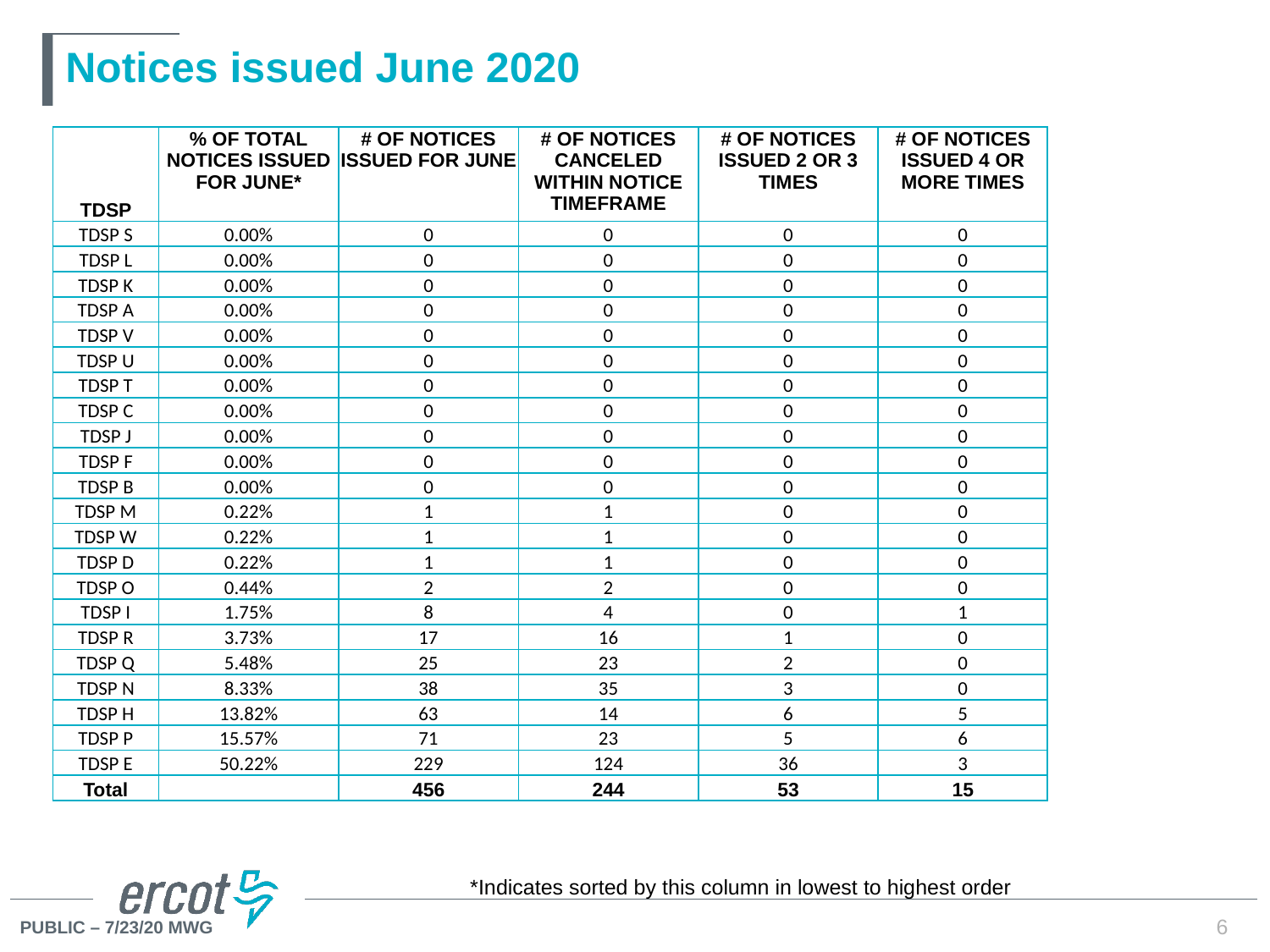

# Notices issued June 2020
| TDSP | % OF TOTAL NOTICES ISSUED FOR JUNE\* | # OF NOTICES ISSUED FOR JUNE | # OF NOTICES CANCELED WITHIN NOTICE TIMEFRAME | # OF NOTICES ISSUED 2 OR 3 TIMES | # OF NOTICES ISSUED 4 OR MORE TIMES |
| --- | --- | --- | --- | --- | --- |
| TDSP S | 0.00% | 0 | 0 | 0 | 0 |
| TDSP L | 0.00% | 0 | 0 | 0 | 0 |
| TDSP K | 0.00% | 0 | 0 | 0 | 0 |
| TDSP A | 0.00% | 0 | 0 | 0 | 0 |
| TDSP V | 0.00% | 0 | 0 | 0 | 0 |
| TDSP U | 0.00% | 0 | 0 | 0 | 0 |
| TDSP T | 0.00% | 0 | 0 | 0 | 0 |
| TDSP C | 0.00% | 0 | 0 | 0 | 0 |
| TDSP J | 0.00% | 0 | 0 | 0 | 0 |
| TDSP F | 0.00% | 0 | 0 | 0 | 0 |
| TDSP B | 0.00% | 0 | 0 | 0 | 0 |
| TDSP M | 0.22% | 1 | 1 | 0 | 0 |
| TDSP W | 0.22% | 1 | 1 | 0 | 0 |
| TDSP D | 0.22% | 1 | 1 | 0 | 0 |
| TDSP O | 0.44% | 2 | 2 | 0 | 0 |
| TDSP I | 1.75% | 8 | 4 | 0 | 1 |
| TDSP R | 3.73% | 17 | 16 | 1 | 0 |
| TDSP Q | 5.48% | 25 | 23 | 2 | 0 |
| TDSP N | 8.33% | 38 | 35 | 3 | 0 |
| TDSP H | 13.82% | 63 | 14 | 6 | 5 |
| TDSP P | 15.57% | 71 | 23 | 5 | 6 |
| TDSP E | 50.22% | 229 | 124 | 36 | 3 |
| Total |  | 456 | 244 | 53 | 15 |
*Indicates sorted by this column in lowest to highest order
6